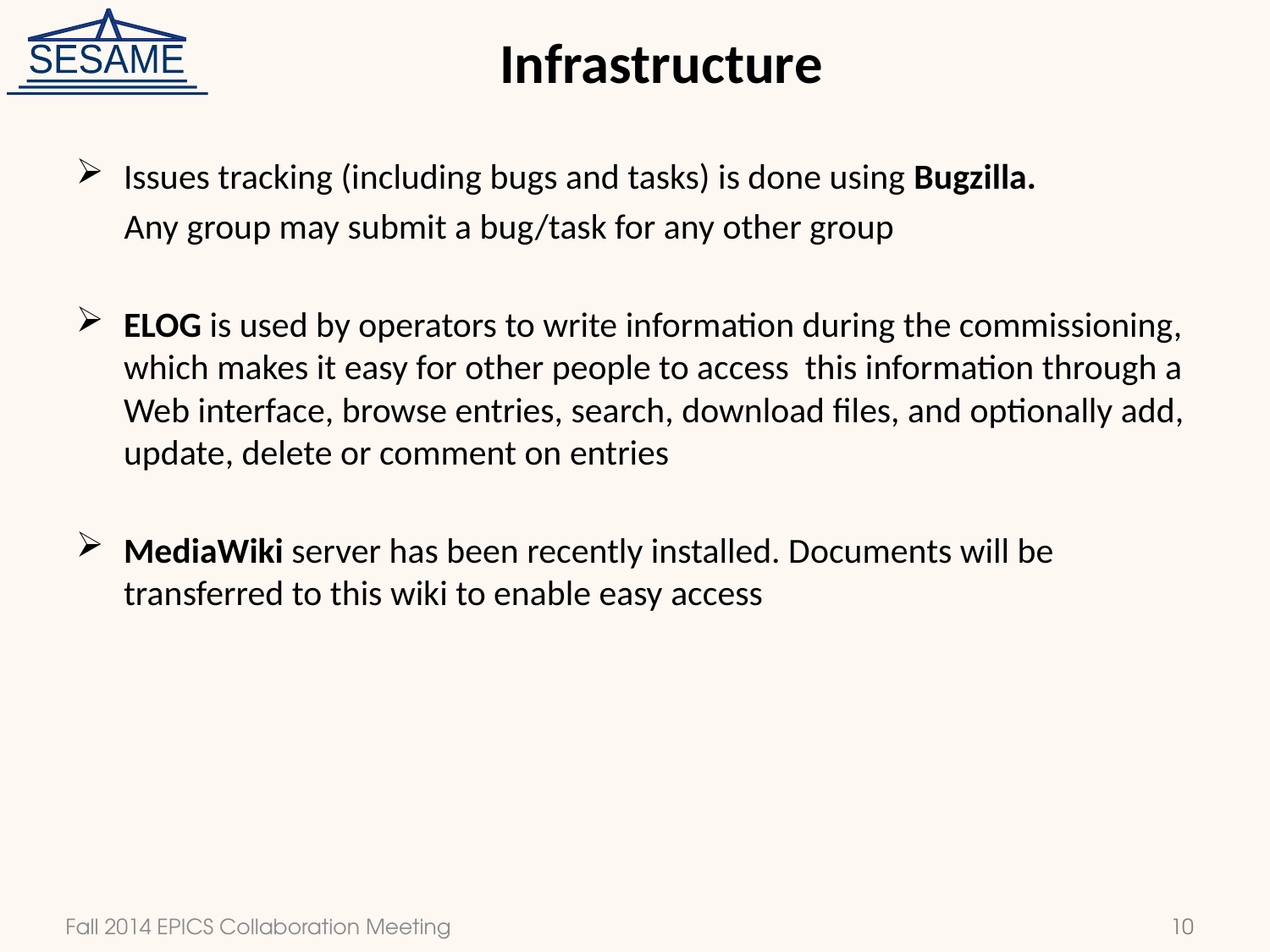

SESAME

Infrastructure
Issues tracking (including bugs and tasks) is done using Bugzilla.
      Any group may submit a bug/task for any other group

ELOG is used by operators to write information during the commissioning, which makes it easy for other people to access  this information through a Web interface, browse entries, search, download files, and optionally add, update, delete or comment on entries

MediaWiki server has been recently installed. Documents will be transferred to this wiki to enable easy access

Fall 2014 EPICS Collaboration Meeting
10